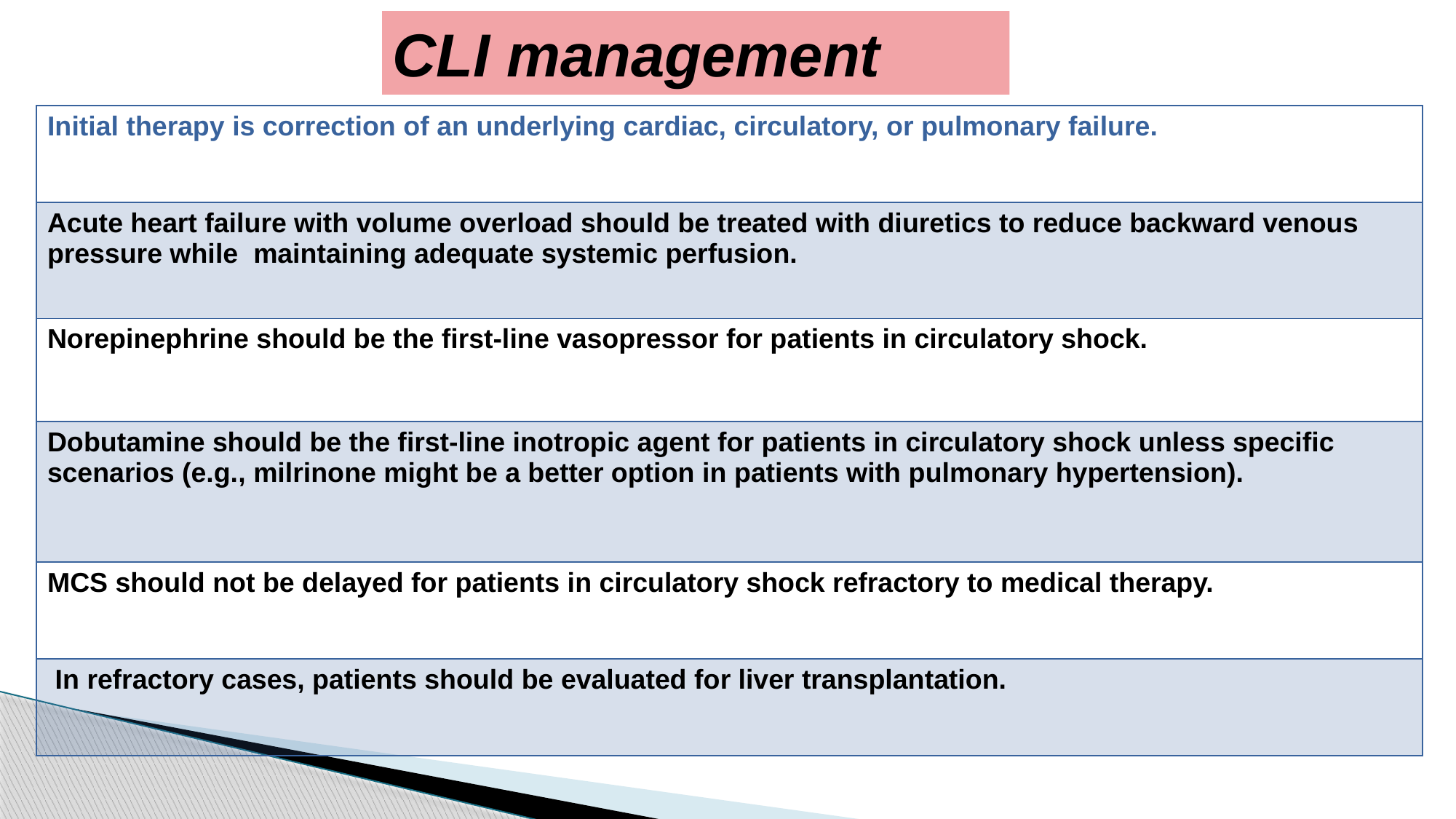

CLI management
| Initial therapy is correction of an underlying cardiac, circulatory, or pulmonary failure. |
| --- |
| Acute heart failure with volume overload should be treated with diuretics to reduce backward venous pressure while maintaining adequate systemic perfusion. |
| Norepinephrine should be the first-line vasopressor for patients in circulatory shock. |
| Dobutamine should be the first-line inotropic agent for patients in circulatory shock unless specific scenarios (e.g., milrinone might be a better option in patients with pulmonary hypertension). |
| MCS should not be delayed for patients in circulatory shock refractory to medical therapy. |
| In refractory cases, patients should be evaluated for liver transplantation. |